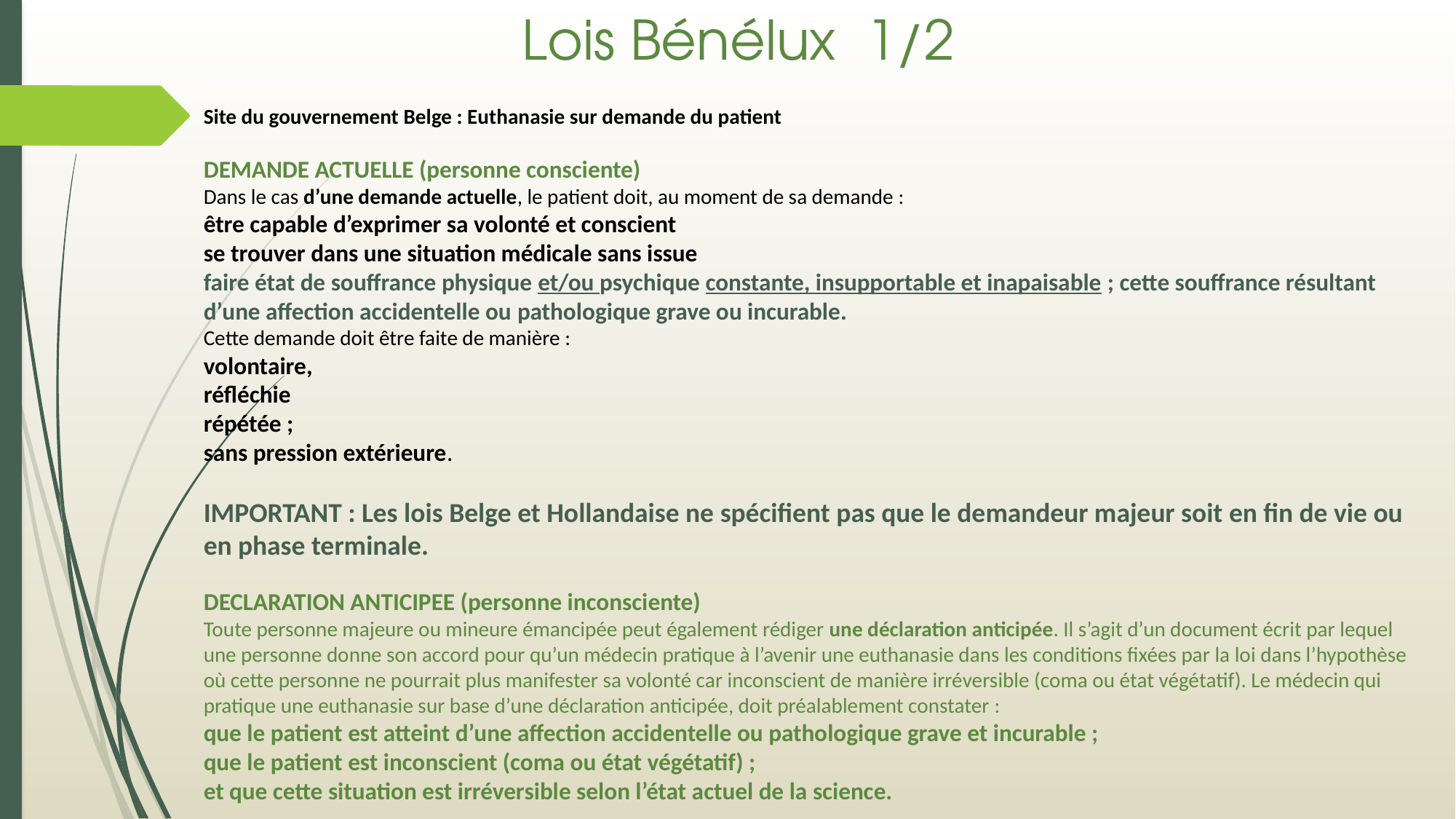

Lois Bénélux  1/2
Site du gouvernement Belge : Euthanasie sur demande du patient

DEMANDE ACTUELLE (personne consciente)
Dans le cas d’une demande actuelle, le patient doit, au moment de sa demande :
être capable d’exprimer sa volonté et conscient
se trouver dans une situation médicale sans issue
faire état de souffrance physique et/ou psychique constante, insupportable et inapaisable ; cette souffrance résultant d’une affection accidentelle ou pathologique grave ou incurable.
Cette demande doit être faite de manière :
volontaire,
réfléchie
répétée ;
sans pression extérieure.

IMPORTANT : Les lois Belge et Hollandaise ne spécifient pas que le demandeur majeur soit en fin de vie ou en phase terminale.

DECLARATION ANTICIPEE (personne inconsciente)
Toute personne majeure ou mineure émancipée peut également rédiger une déclaration anticipée. Il s’agit d’un document écrit par lequel une personne donne son accord pour qu’un médecin pratique à l’avenir une euthanasie dans les conditions fixées par la loi dans l’hypothèse où cette personne ne pourrait plus manifester sa volonté car inconscient de manière irréversible (coma ou état végétatif). Le médecin qui pratique une euthanasie sur base d’une déclaration anticipée, doit préalablement constater :
que le patient est atteint d’une affection accidentelle ou pathologique grave et incurable ;
que le patient est inconscient (coma ou état végétatif) ;
et que cette situation est irréversible selon l’état actuel de la science.